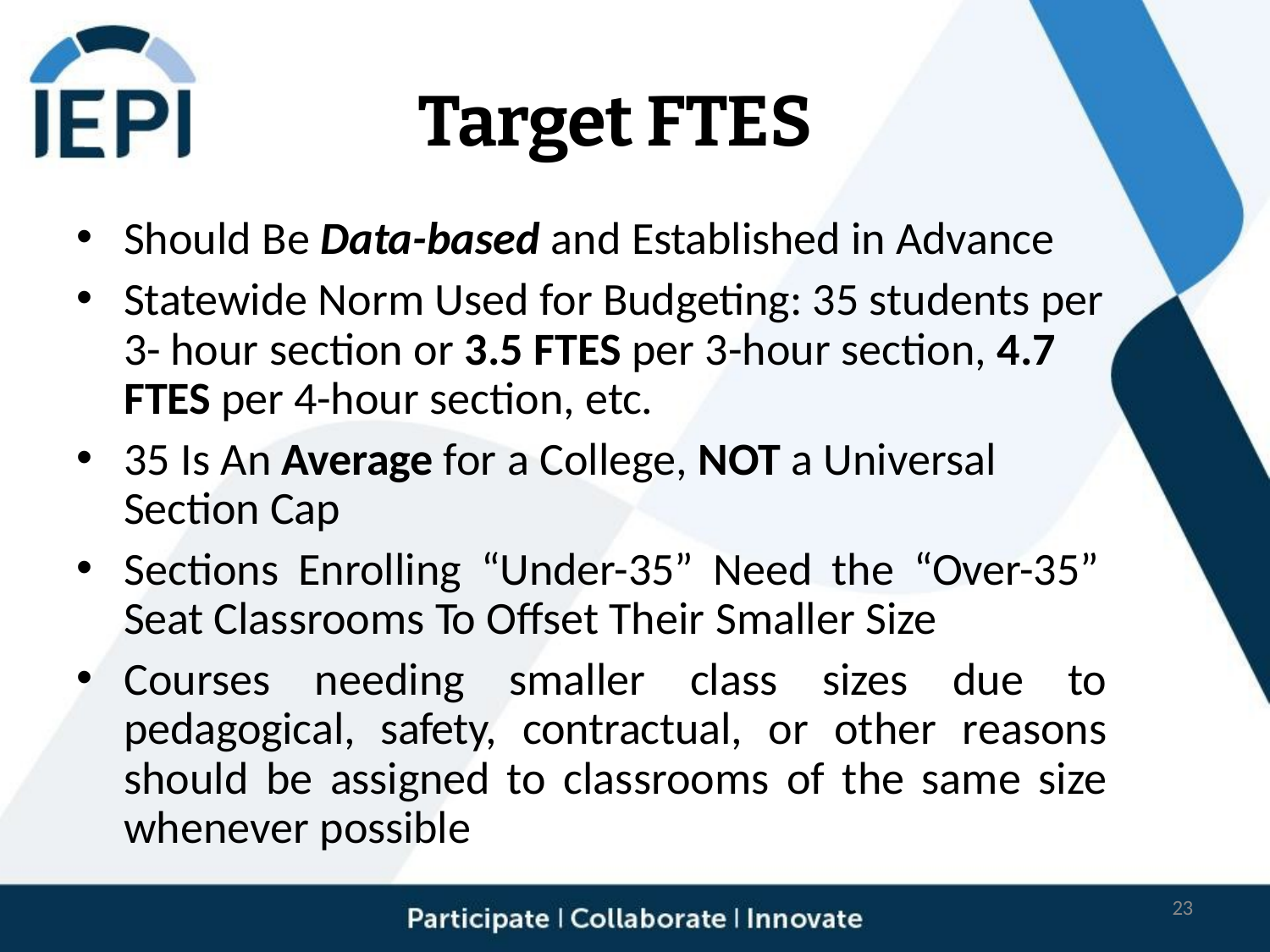

# Target FTES
Should Be Data-based and Established in Advance
Statewide Norm Used for Budgeting: 35 students per 3- hour section or 3.5 FTES per 3-hour section, 4.7 FTES per 4-hour section, etc.
35 Is An Average for a College, NOT a Universal Section Cap
Sections Enrolling “Under-35” Need the “Over-35” Seat Classrooms To Offset Their Smaller Size
Courses needing smaller class sizes due to pedagogical, safety, contractual, or other reasons should be assigned to classrooms of the same size whenever possible
23